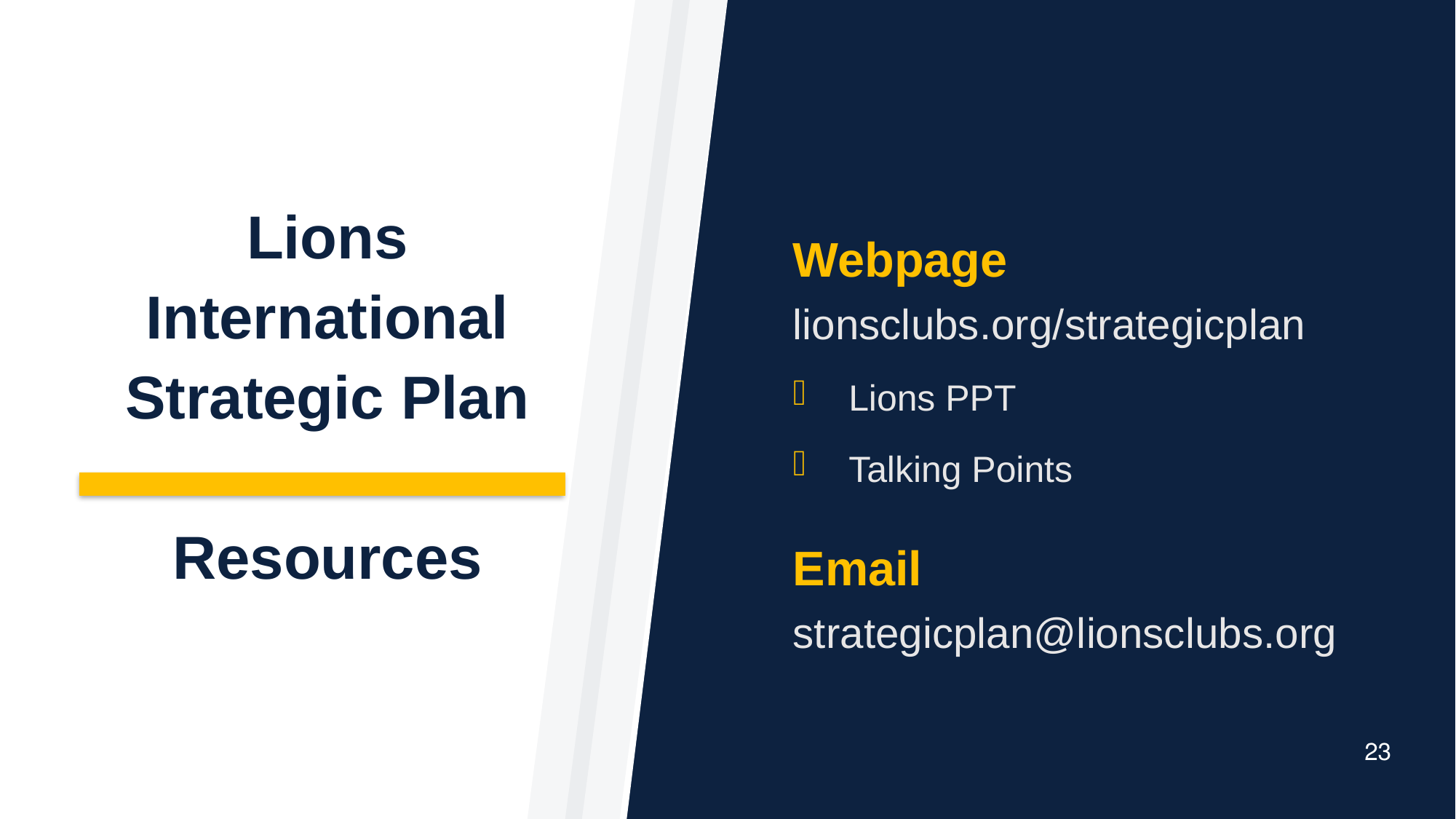

# Lions International Strategic Plan Resources
Webpage
lionsclubs.org/strategicplan
Lions PPT
Talking Points
Email
strategicplan@lionsclubs.org